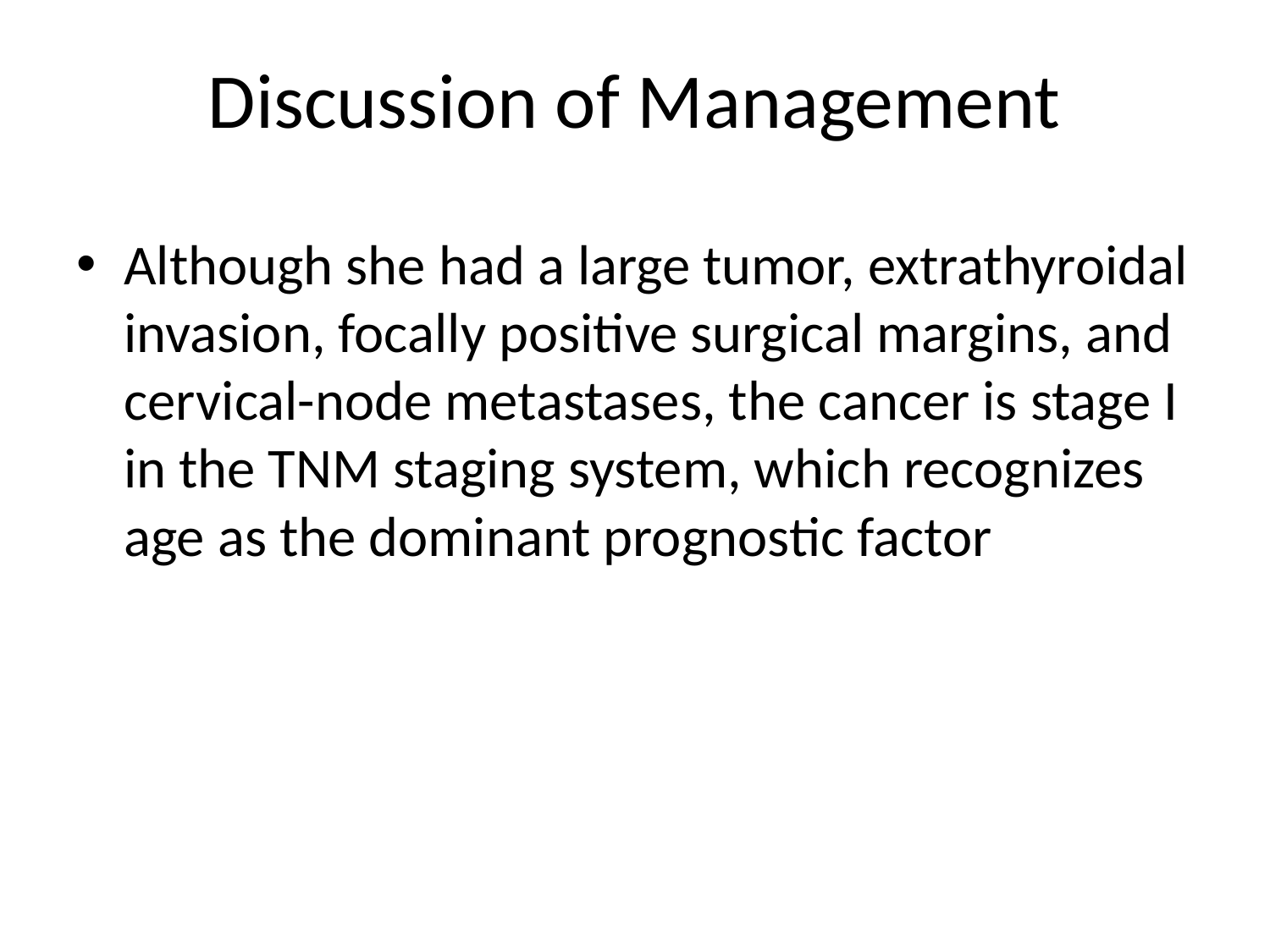

# Discussion of Management
Although she had a large tumor, extrathyroidal invasion, focally positive surgical margins, and cervical-node metastases, the cancer is stage I  in the TNM staging system, which recognizes age as the dominant prognostic factor